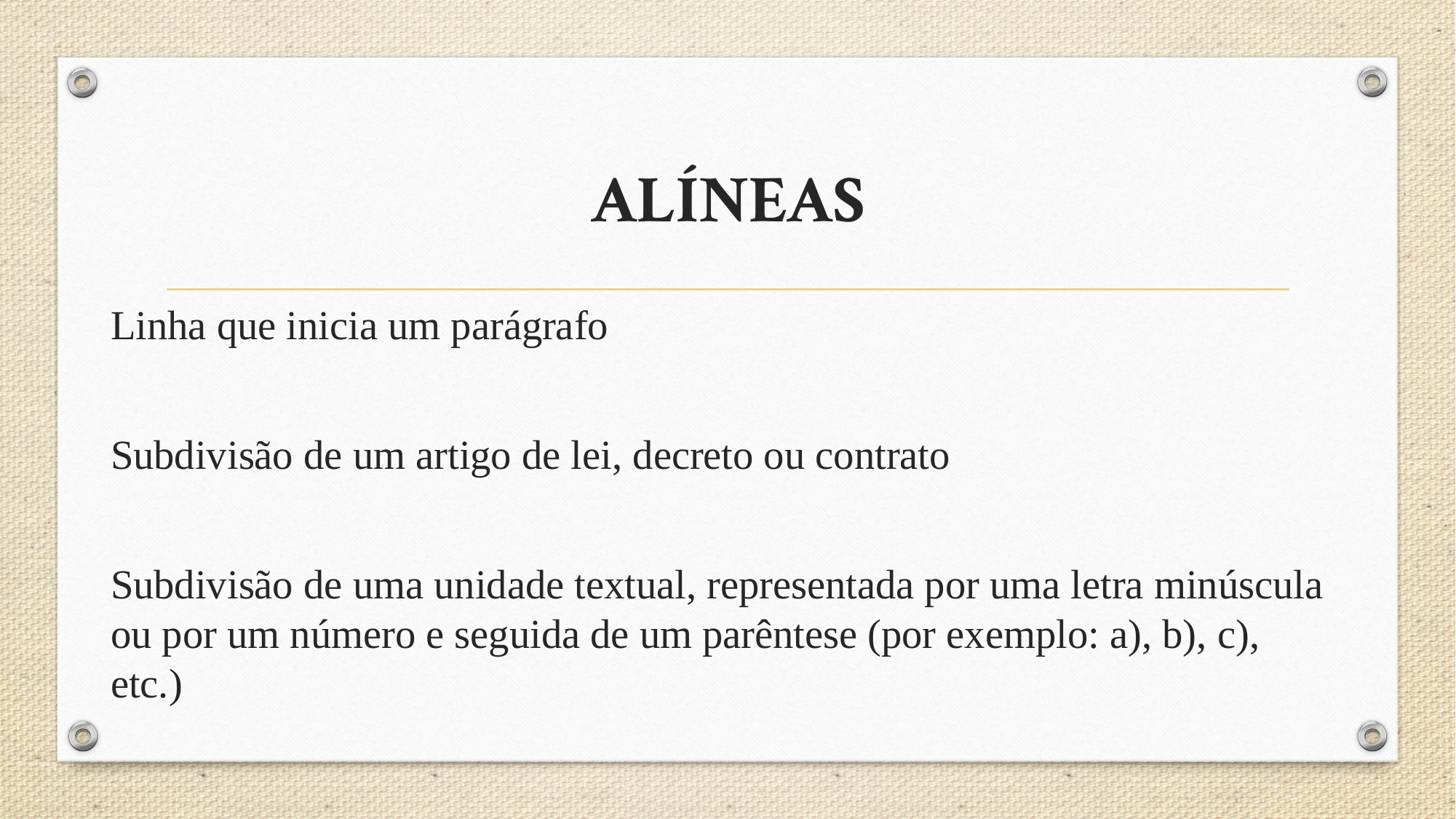

# ALÍNEAS
Linha que inicia um parágrafo

Subdivisão de um artigo de lei, decreto ou contrato

Subdivisão de uma unidade textual, representada por uma letra minúscula ou por um número e seguida de um parêntese (por exemplo: a), b), c), etc.)